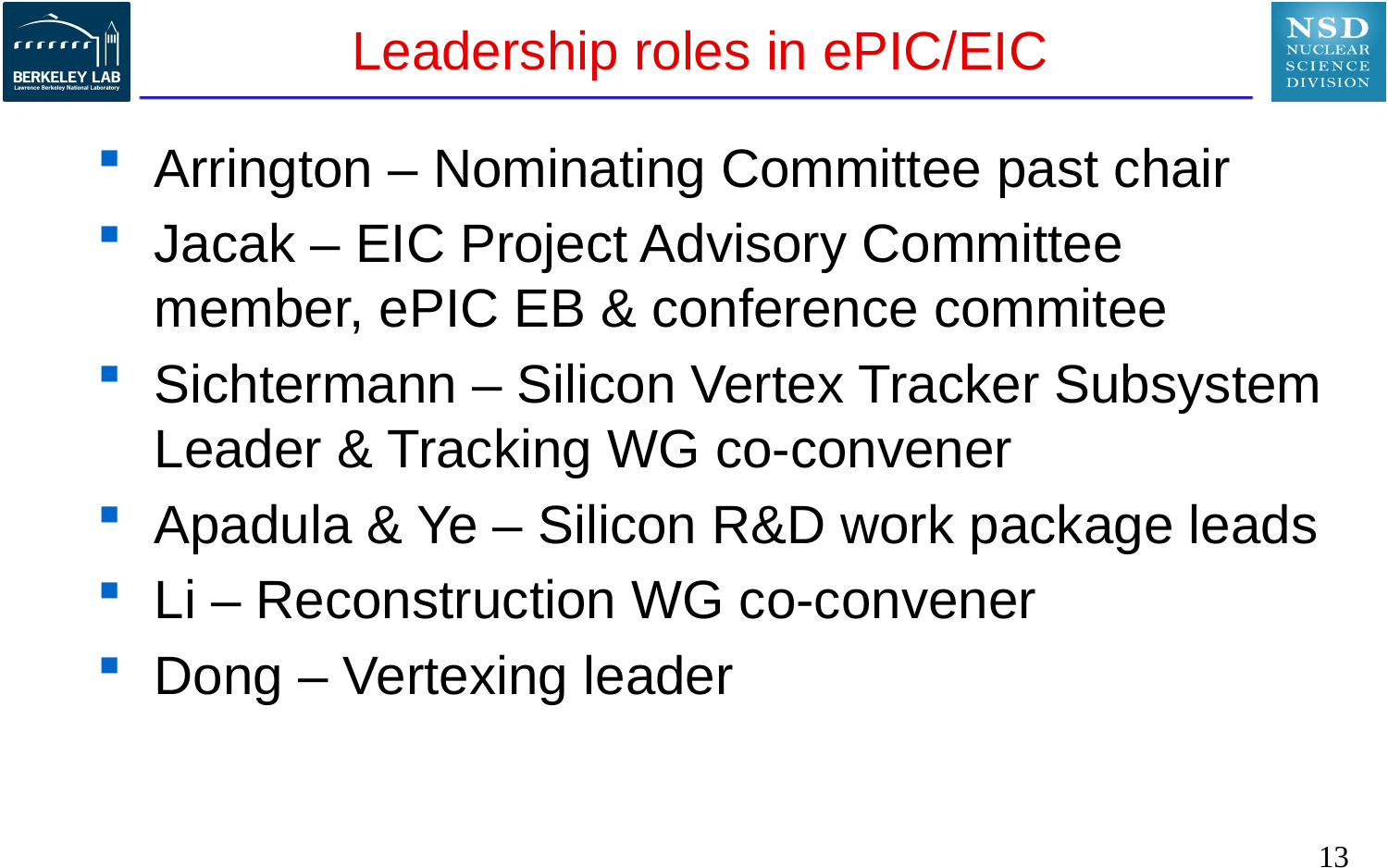

# Leadership roles in ePIC/EIC
Arrington – Nominating Committee past chair
Jacak – EIC Project Advisory Committee member, ePIC EB & conference commitee
Sichtermann – Silicon Vertex Tracker Subsystem Leader & Tracking WG co-convener
Apadula & Ye – Silicon R&D work package leads
Li – Reconstruction WG co-convener
Dong – Vertexing leader
13